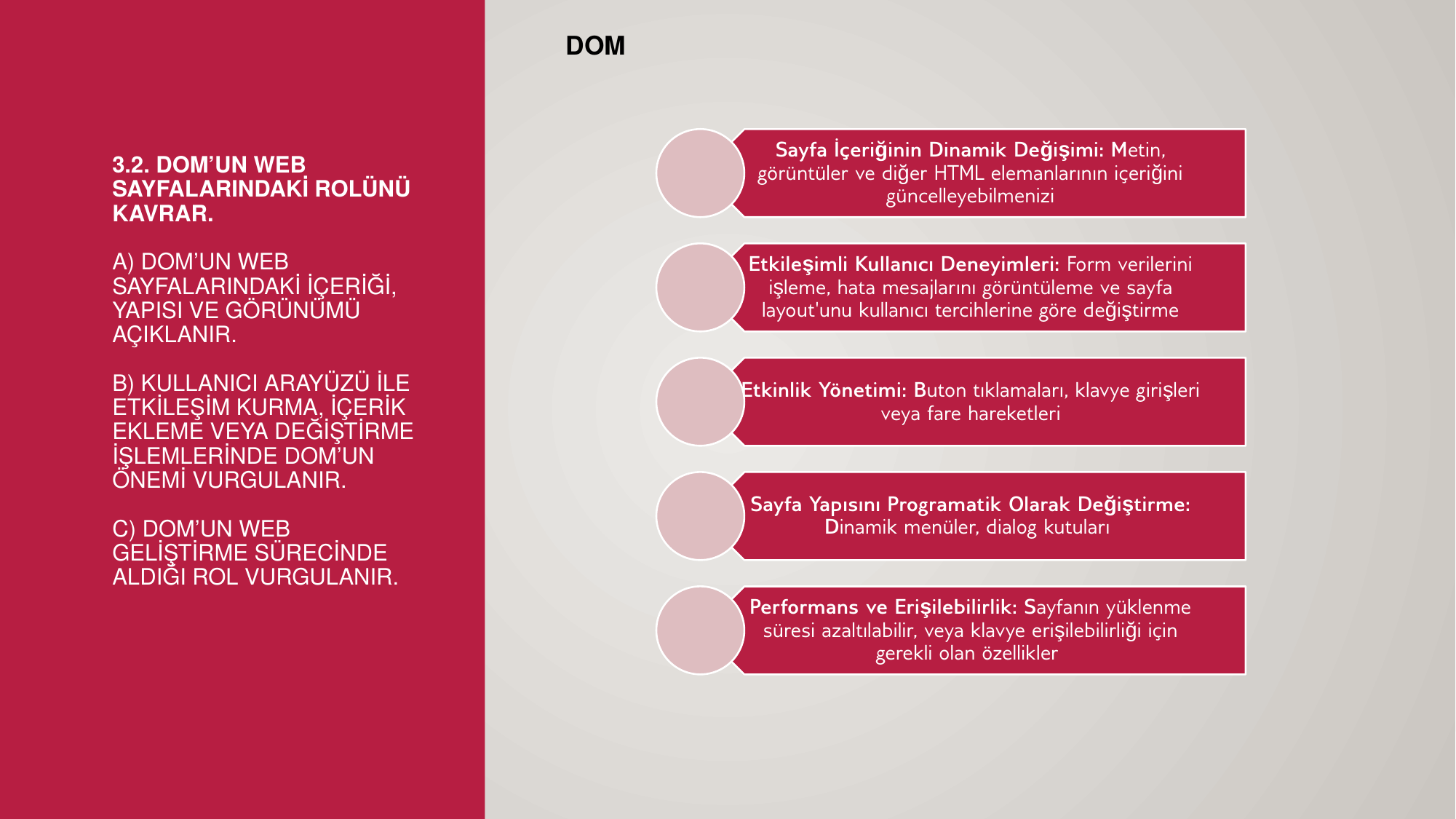

DOM

Sayfa İçeriğinin Dinamik Değişimi: Metin, görüntüler ve diğer HTML elemanlarının içeriğini güncelleyebilmenizi
Etkileşimli Kullanıcı Deneyimleri: Form verilerini işleme, hata mesajlarını görüntüleme ve sayfa layout'unu kullanıcı tercihlerine göre değiştirme
Etkinlik Yönetimi: Buton tıklamaları, klavye girişleri veya fare hareketleri
Sayfa Yapısını Programatik Olarak Değiştirme: Dinamik menüler, dialog kutuları
Performans ve Erişilebilirlik: Sayfanın yüklenme süresi azaltılabilir, veya klavye erişilebilirliği için gerekli olan özellikler
# 3.2. DOM’un web sayfalarındaki rolünü kavrar. a) DOM’un web sayfalarındaki içeriği, yapısı ve görünümü açıklanır. b) Kullanıcı arayüzü ile etkileşim kurma, içerik ekleme veya değiştirme işlemlerinde DOM’un önemi vurgulanır. c) DOM’un web geliştirme sürecinde aldığı rol vurgulanır.